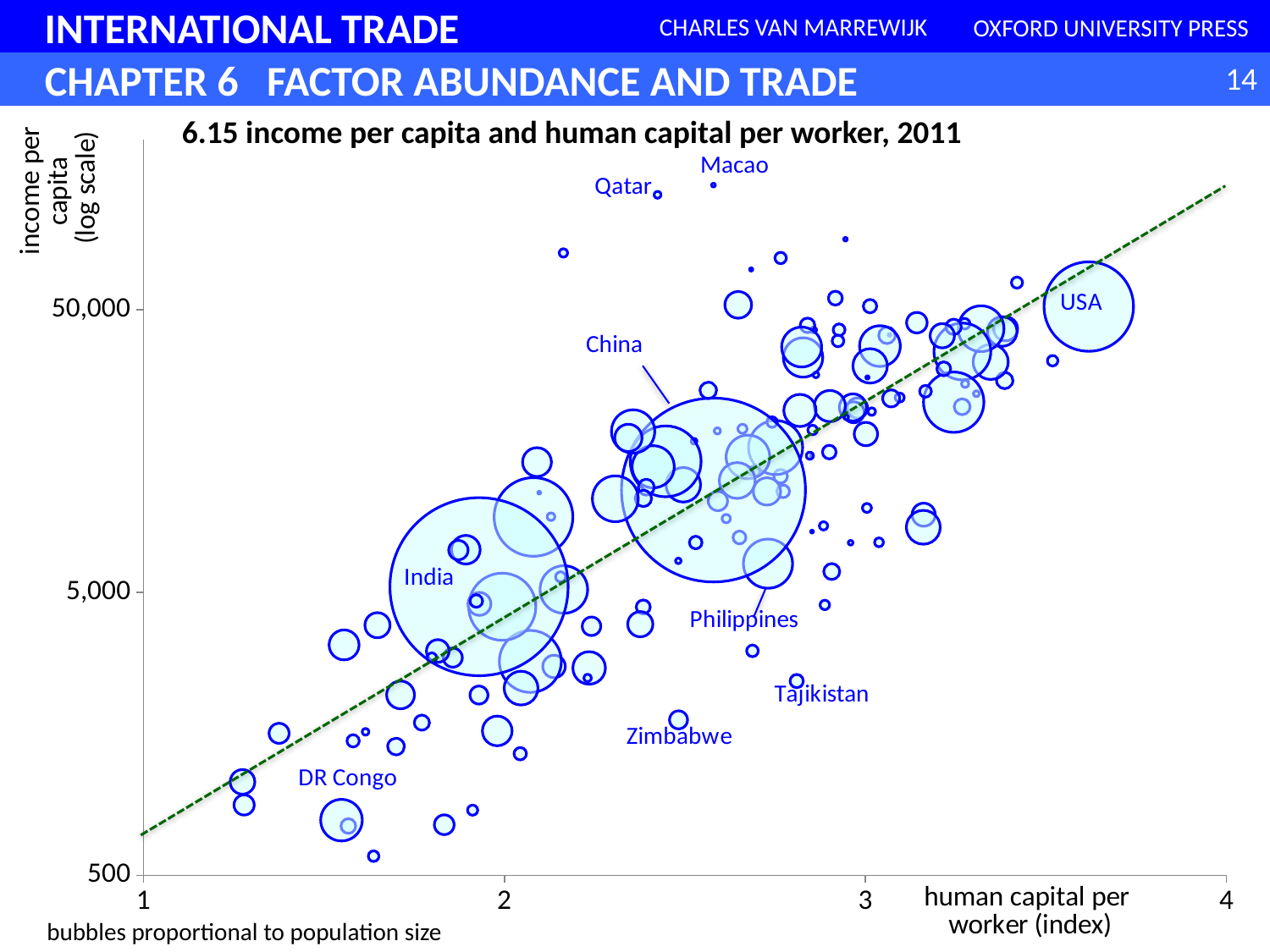

### Chart

| Category |  |
|---|---|
6.15 income per capita and human capital per worker, 2011
bubbles proportional to population size